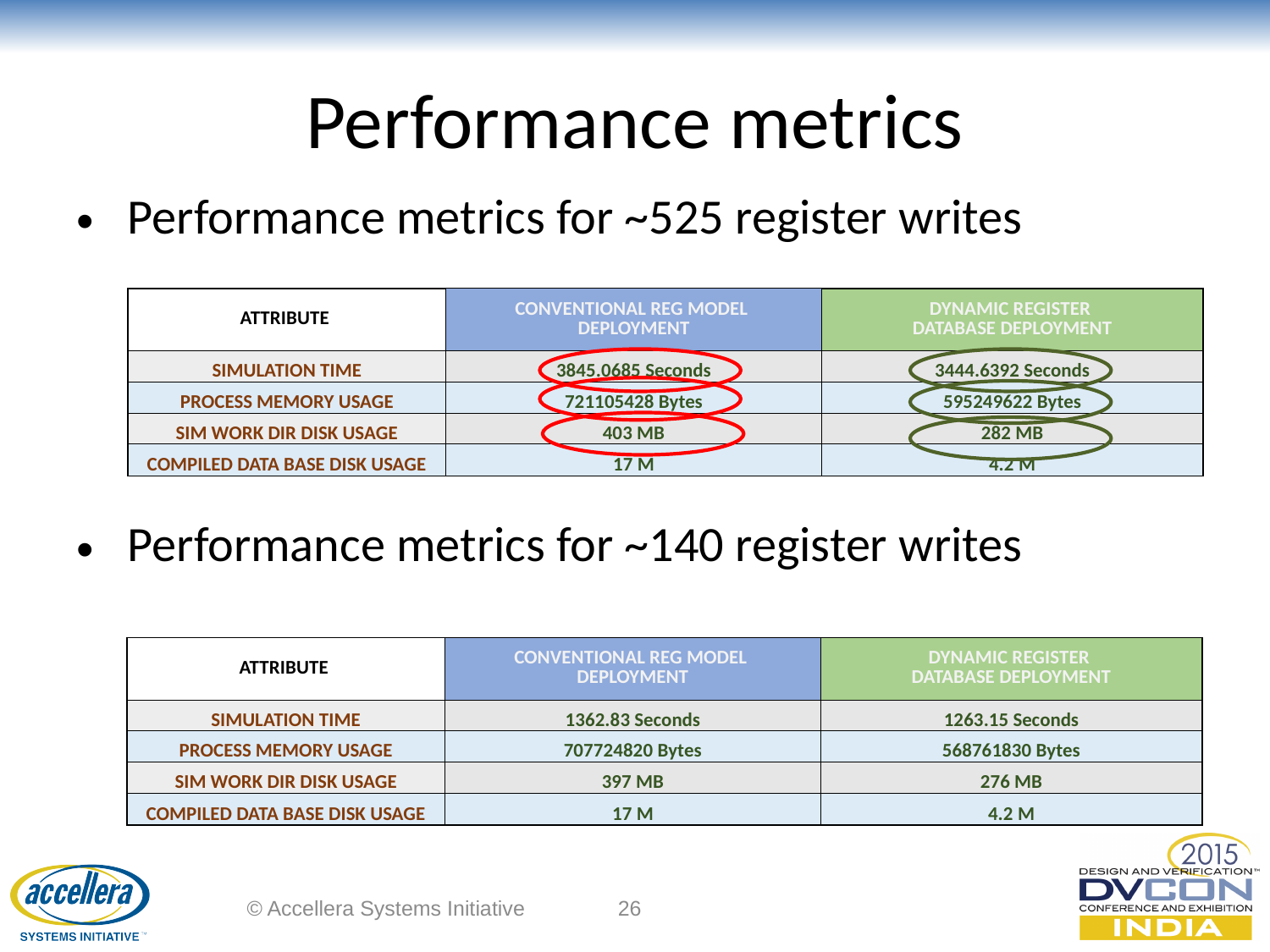

# Performance metrics
Performance metrics for ~525 register writes
| ATTRIBUTE | CONVENTIONAL REG MODEL DEPLOYMENT | DYNAMIC REGISTER DATABASE DEPLOYMENT |
| --- | --- | --- |
| SIMULATION TIME | 3845.0685 Seconds | 3444.6392 Seconds |
| PROCESS MEMORY USAGE | 721105428 Bytes | 595249622 Bytes |
| SIM WORK DIR DISK USAGE | 403 MB | 282 MB |
| COMPILED DATA BASE DISK USAGE | 17 M | 4.2 M |

Performance metrics for ~140 register writes
| ATTRIBUTE | CONVENTIONAL REG MODEL DEPLOYMENT | DYNAMIC REGISTER DATABASE DEPLOYMENT |
| --- | --- | --- |
| SIMULATION TIME | 1362.83 Seconds | 1263.15 Seconds |
| PROCESS MEMORY USAGE | 707724820 Bytes | 568761830 Bytes |
| SIM WORK DIR DISK USAGE | 397 MB | 276 MB |
| COMPILED DATA BASE DISK USAGE | 17 M | 4.2 M |
© Accellera Systems Initiative
26